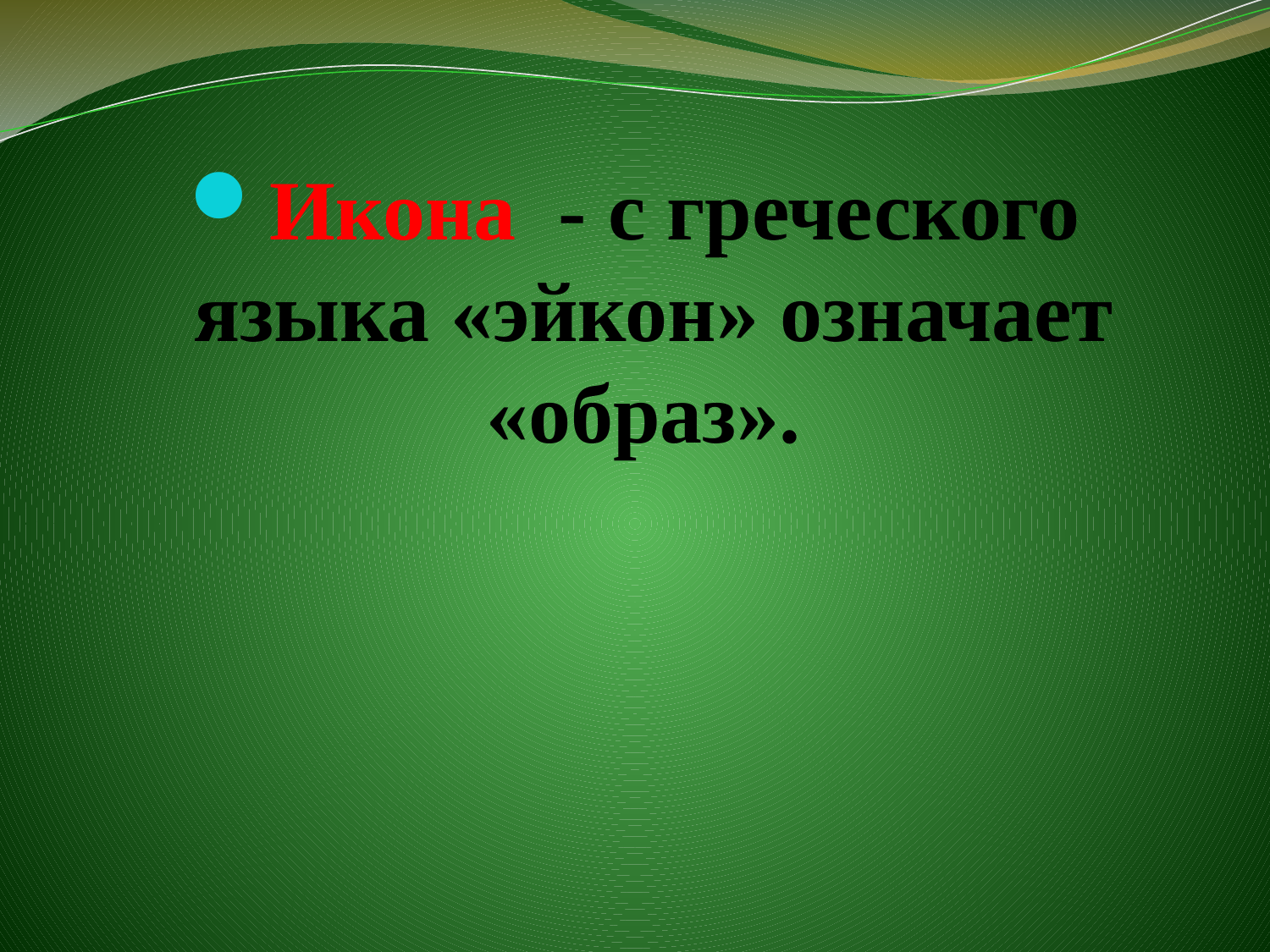

Икона  - с греческого языка «эйкон» означает «образ».